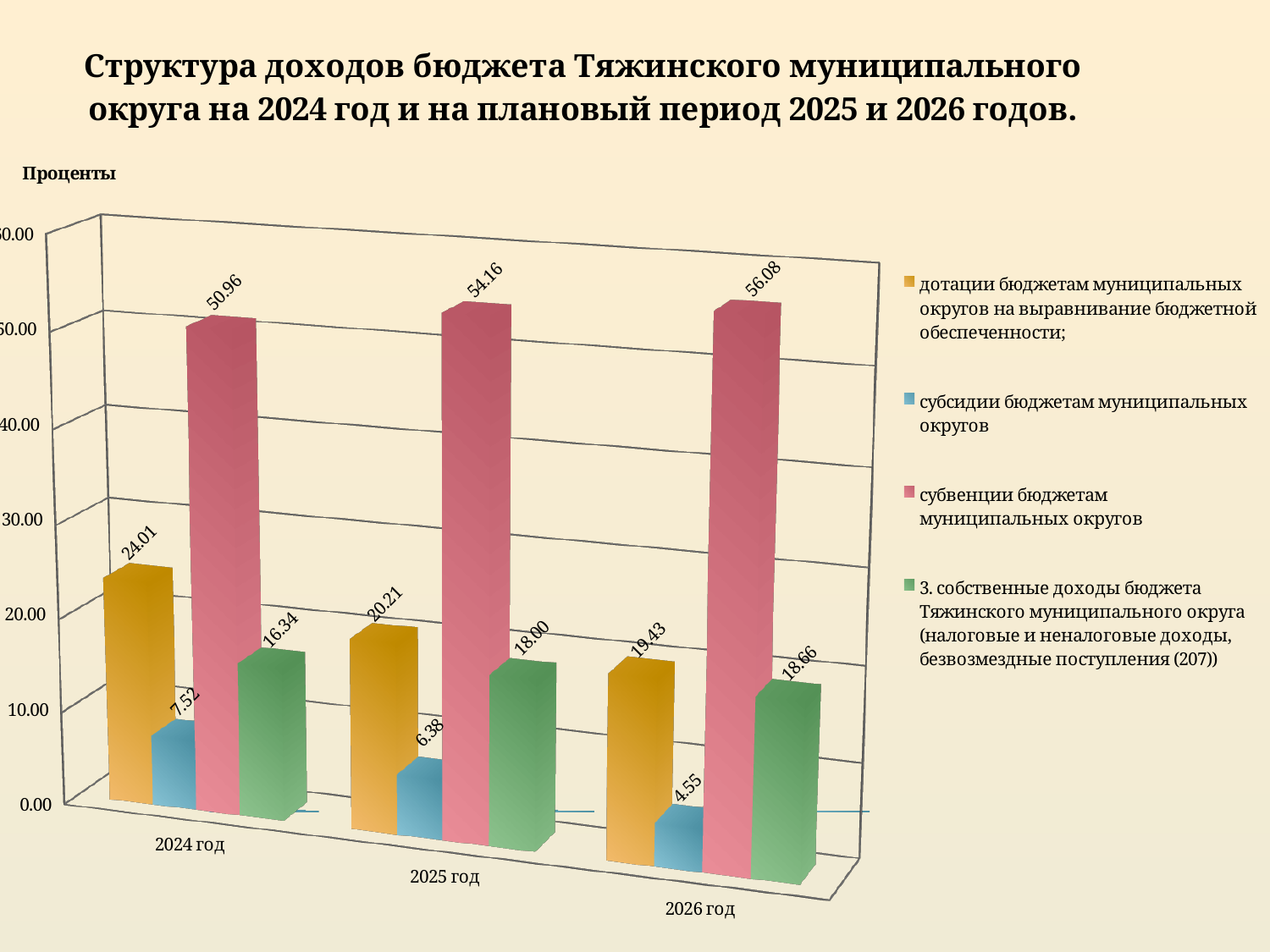

### Chart: Структура доходов бюджета Тяжинского муниципального округа на 2024 год и на плановый период 2025 и 2026 годов.

| Category | субсидии бюджетам субъектов Российской Федерации и муниципальных образований; |
|---|---|
| 2019 год | 0.0 |
| 2020 год | 0.0 |
| 2021 год | 0.0 |

### Chart

| Category | субсидии бюджетам субъектов Российской Федерации и муниципальных образований; |
|---|---|
| 2017 год | 0.0 |
| 2018 год | 0.0 |
| 2019 год | 0.0 |

[unsupported chart]

### Chart

| Category |
|---|